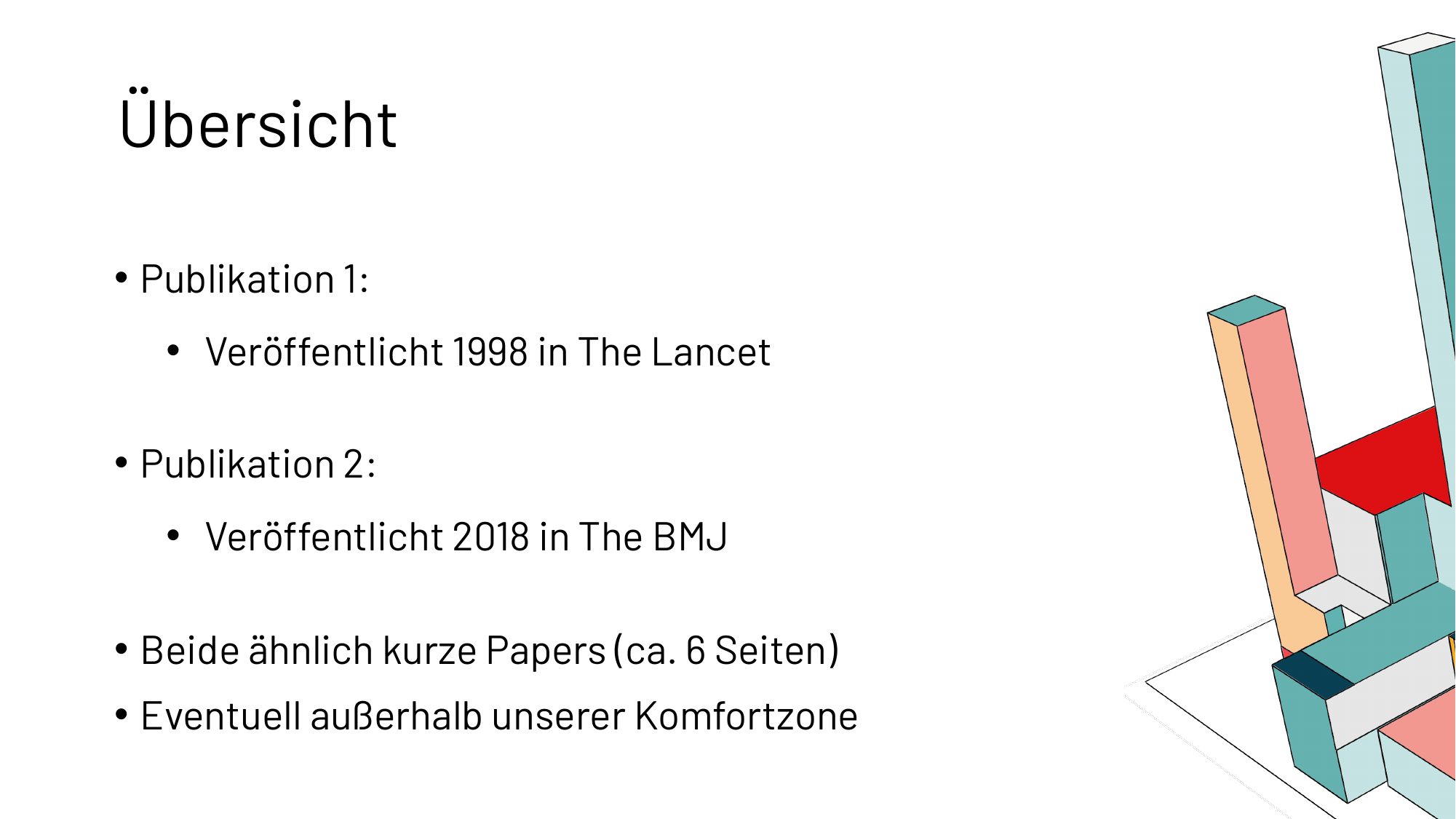

# Übersicht
Publikation 1:
Veröffentlicht 1998 in The Lancet

Publikation 2:
Veröffentlicht 2018 in The BMJ

Beide ähnlich kurze Papers (ca. 6 Seiten)
Eventuell außerhalb unserer Komfortzone